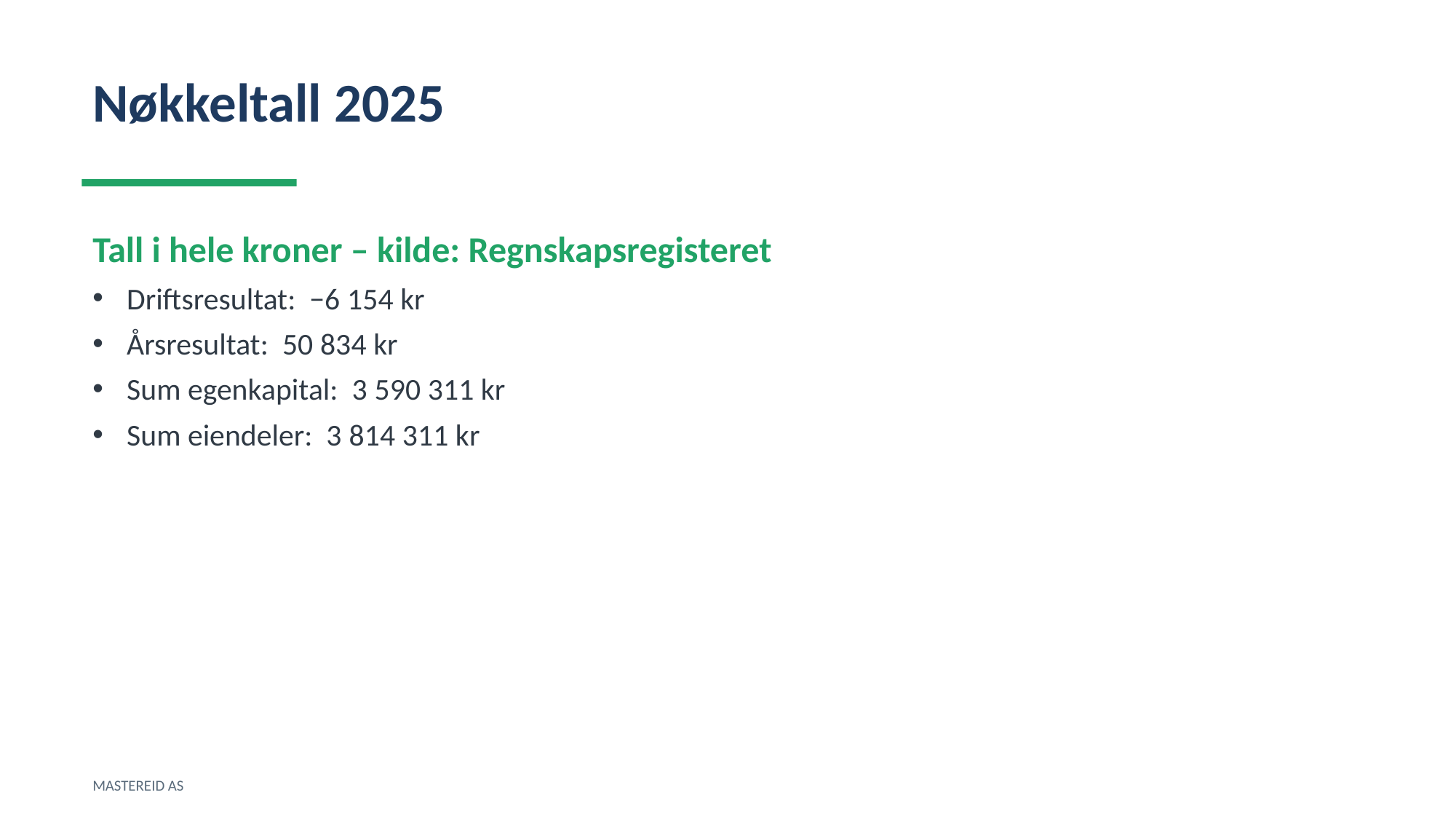

Nøkkeltall 2025

Tall i hele kroner – kilde: Regnskapsregisteret
Driftsresultat:  −6 154 kr
Årsresultat:  50 834 kr
Sum egenkapital:  3 590 311 kr
Sum eiendeler:  3 814 311 kr
MASTEREID AS